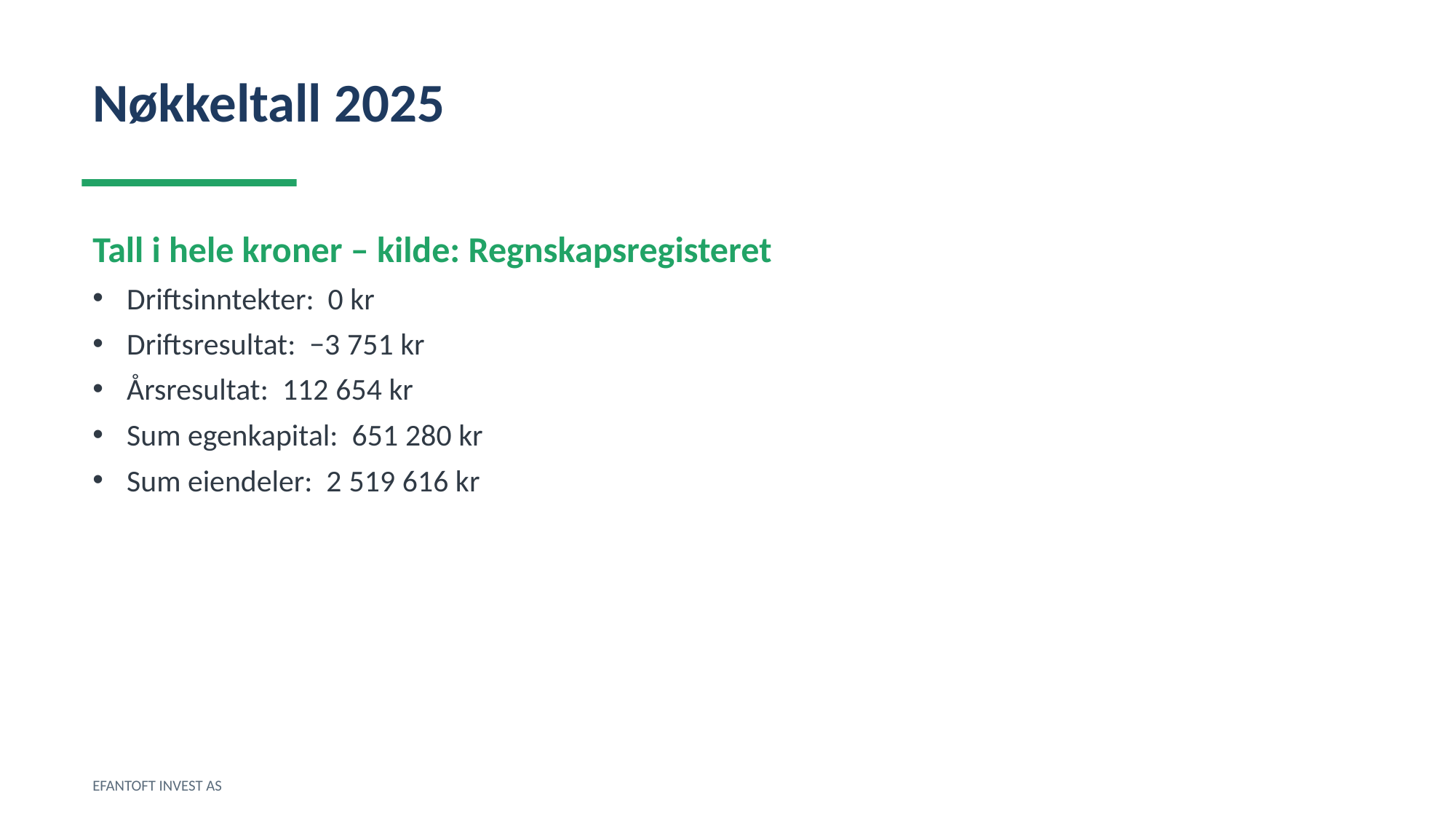

Nøkkeltall 2025

Tall i hele kroner – kilde: Regnskapsregisteret
Driftsinntekter:  0 kr
Driftsresultat:  −3 751 kr
Årsresultat:  112 654 kr
Sum egenkapital:  651 280 kr
Sum eiendeler:  2 519 616 kr
EFANTOFT INVEST AS